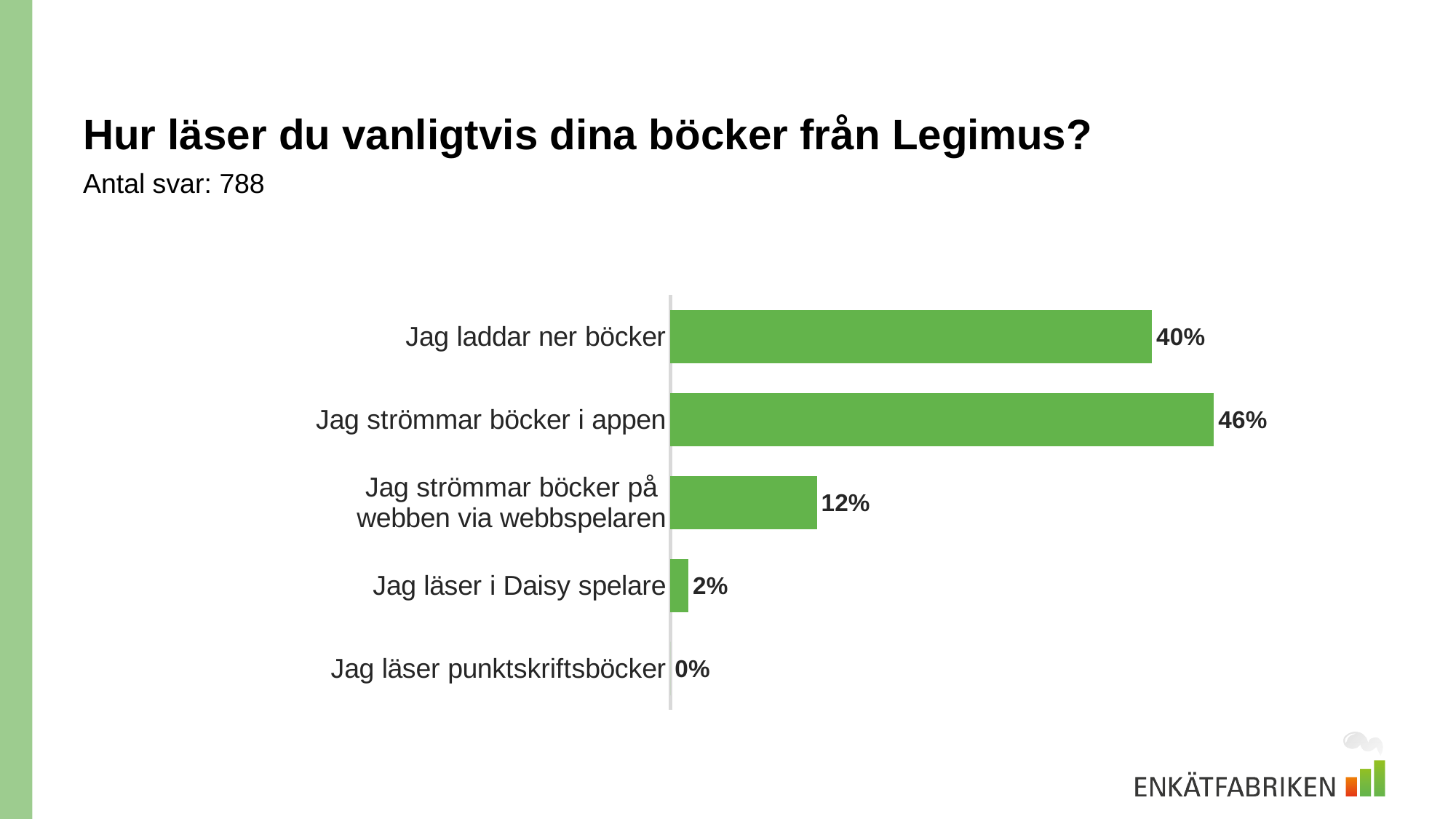

# Hur läser du vanligtvis dina böcker från Legimus?
Antal svar: 788

### Chart

| Category |  |
|---|---|
| Jag laddar ner böcker | 0.40482233502538073 |
| Jag strömmar böcker i appen | 0.45685279187817257 |
| Jag strömmar böcker på webben via webbspelaren | 0.12309644670050761 |
| Jag läser i Daisy spelare | 0.015228426395939087 |
| Jag läser punktskriftsböcker | 0.0 |